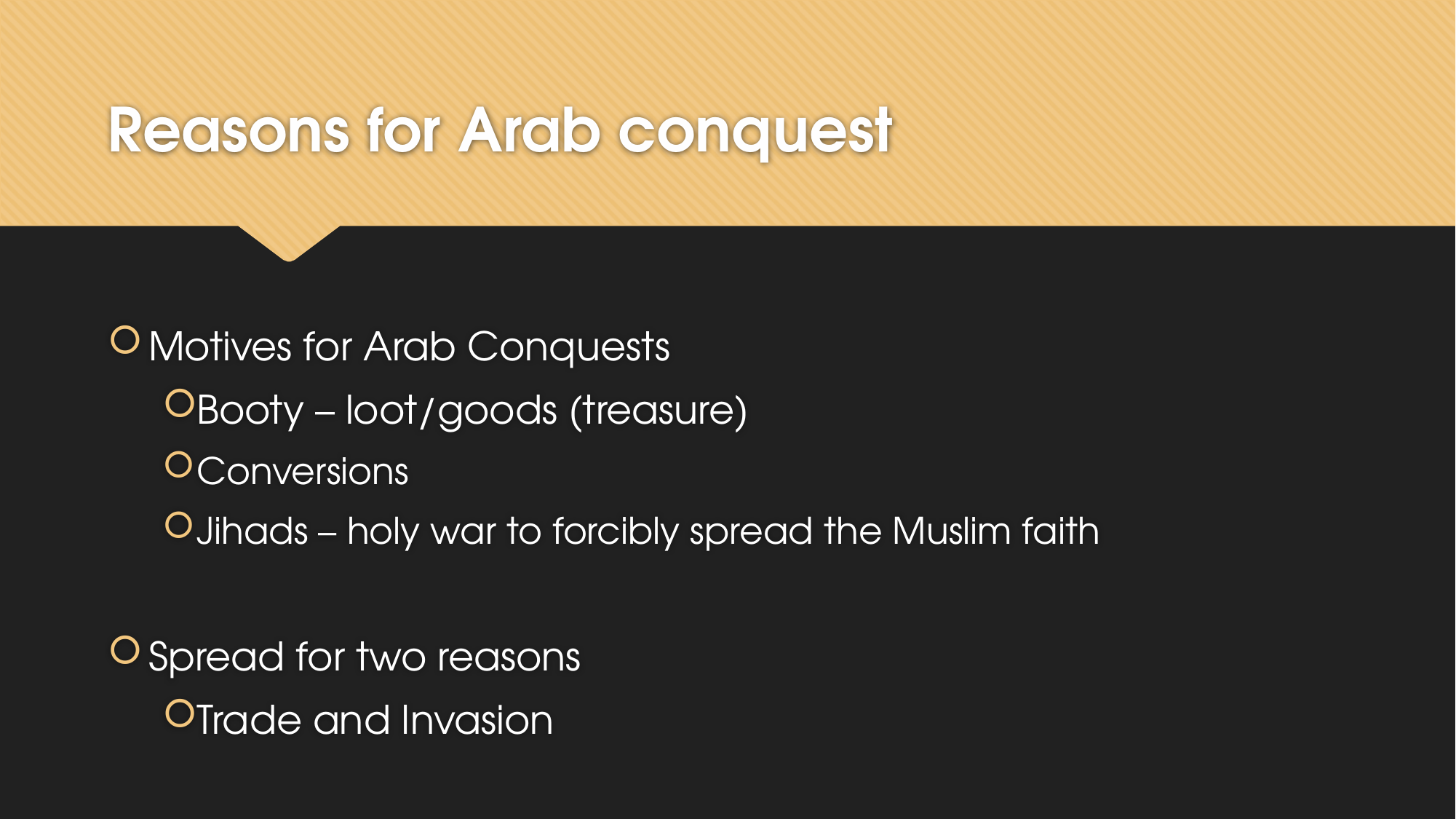

# Reasons for Arab conquest
Motives for Arab Conquests​
Booty – loot/goods​ (treasure)
Conversions​
Jihads – holy war to forcibly spread the Muslim faith

Spread for two reasons
Trade and Invasion